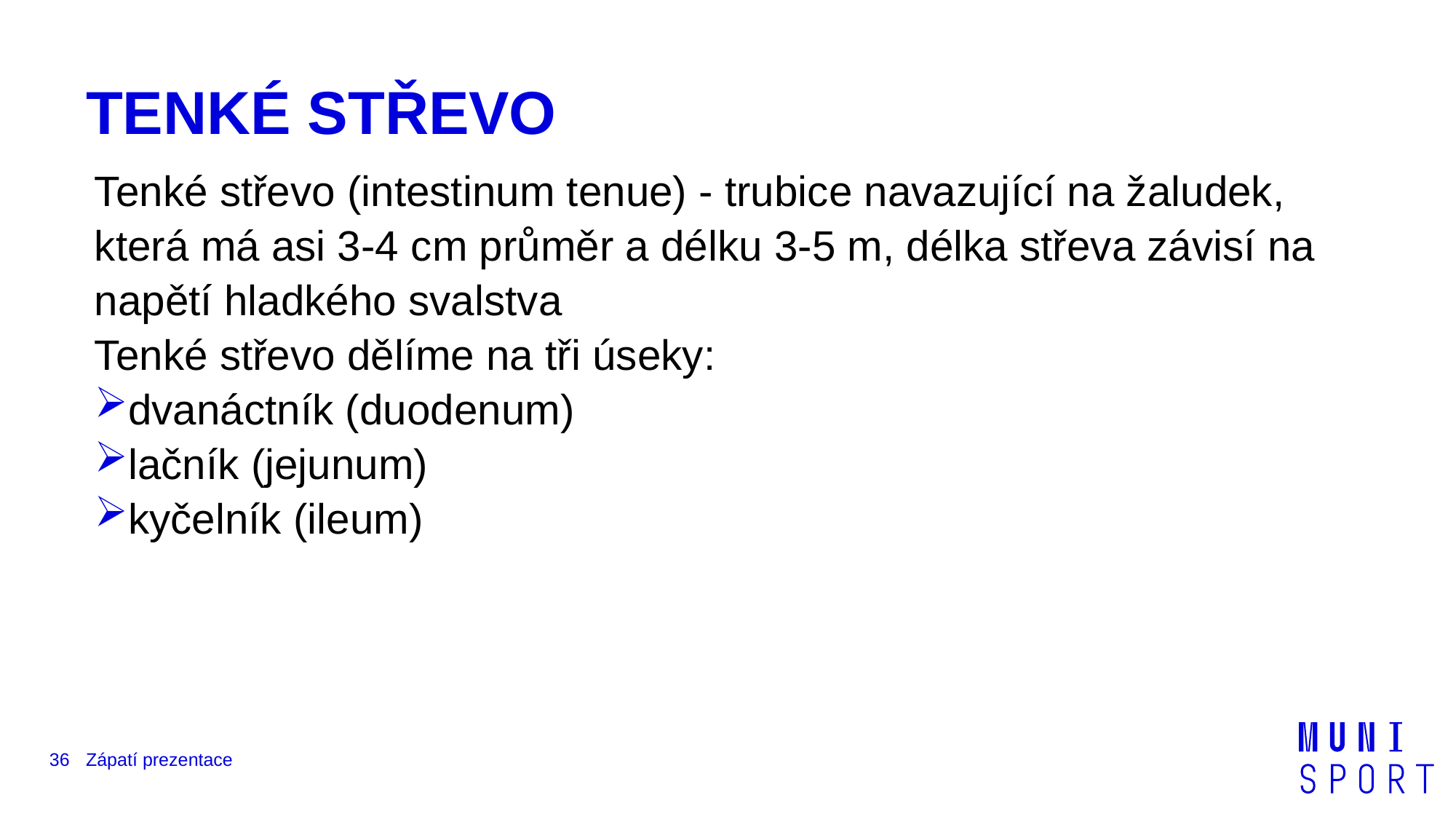

# TENKÉ STŘEVO
Tenké střevo (intestinum tenue) - trubice navazující na žaludek, která má asi 3-4 cm průměr a délku 3-5 m, délka střeva závisí na napětí hladkého svalstva
Tenké střevo dělíme na tři úseky:
dvanáctník (duodenum)
lačník (jejunum)
kyčelník (ileum)
36
Zápatí prezentace